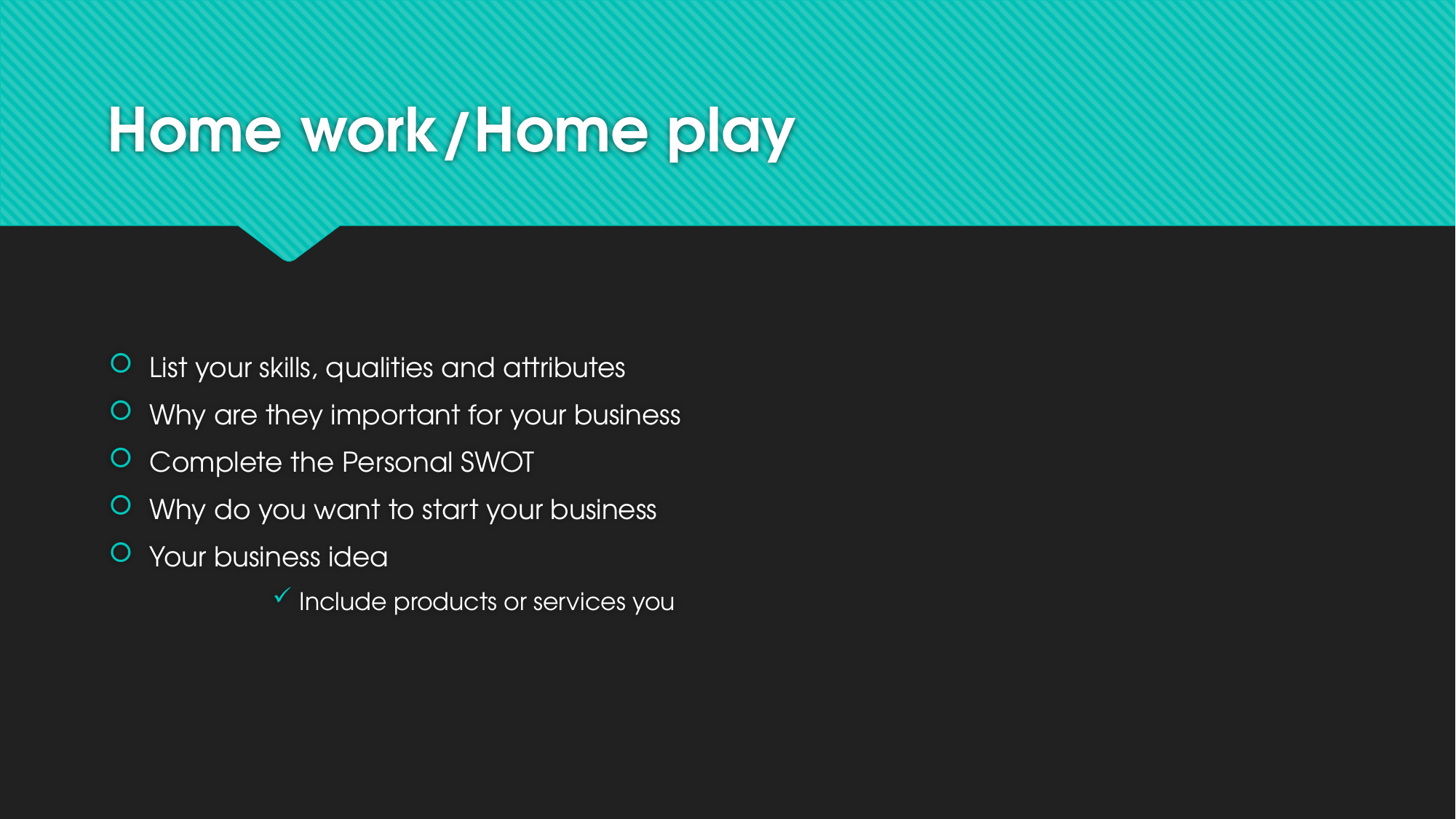

# Home work/Home play
List your skills, qualities and attributes
Why are they important for your business
Complete the Personal SWOT
Why do you want to start your business
Your business idea
Include products or services you